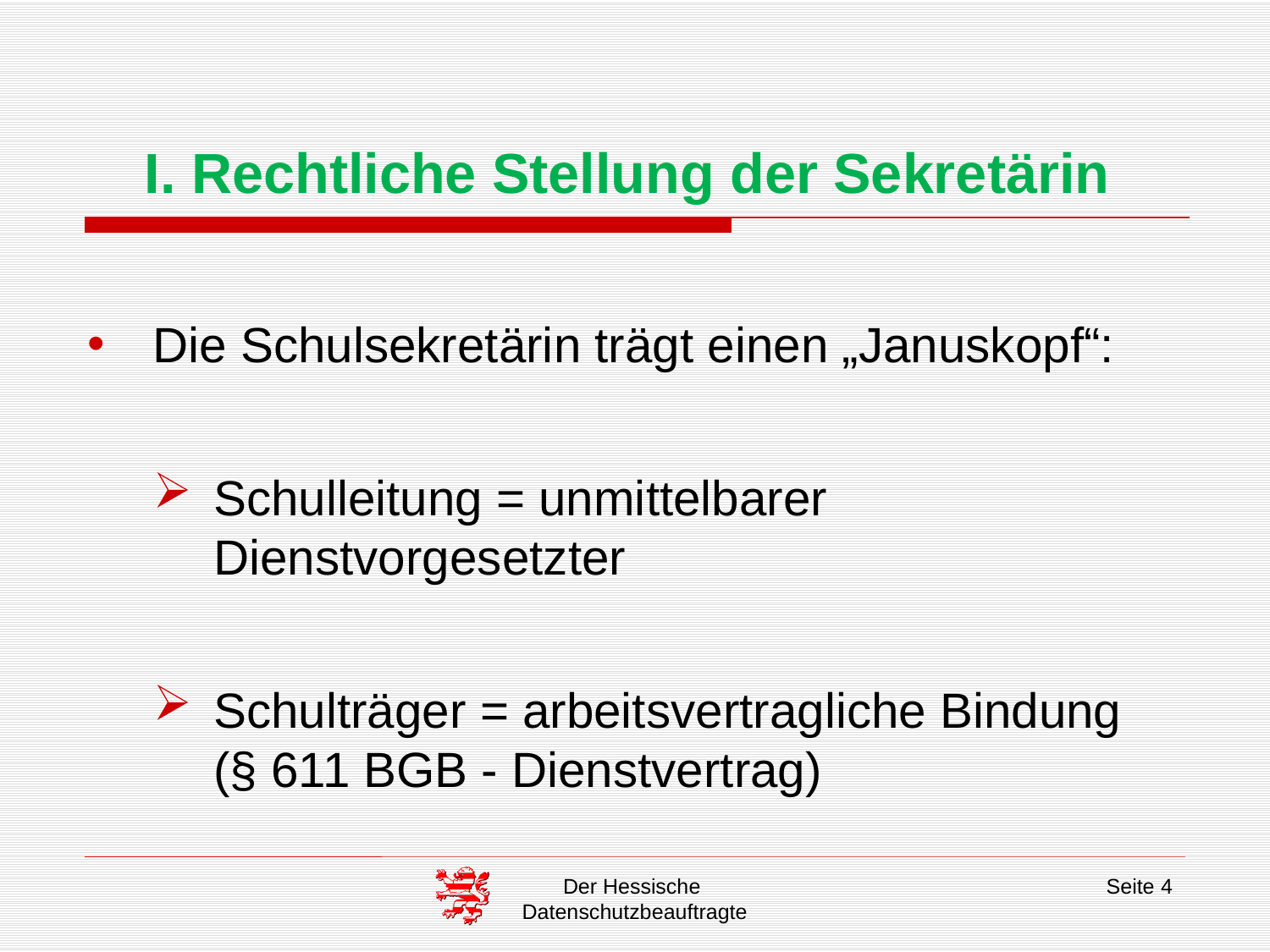

# I. Rechtliche Stellung der Sekretärin

Die Schulsekretärin trägt einen „Januskopf“:

Schulleitung = unmittelbarer Dienstvorgesetzter

Schulträger = arbeitsvertragliche Bindung (§ 611 BGB - Dienstvertrag)
Der Hessische
Datenschutzbeauftragte
Seite 4